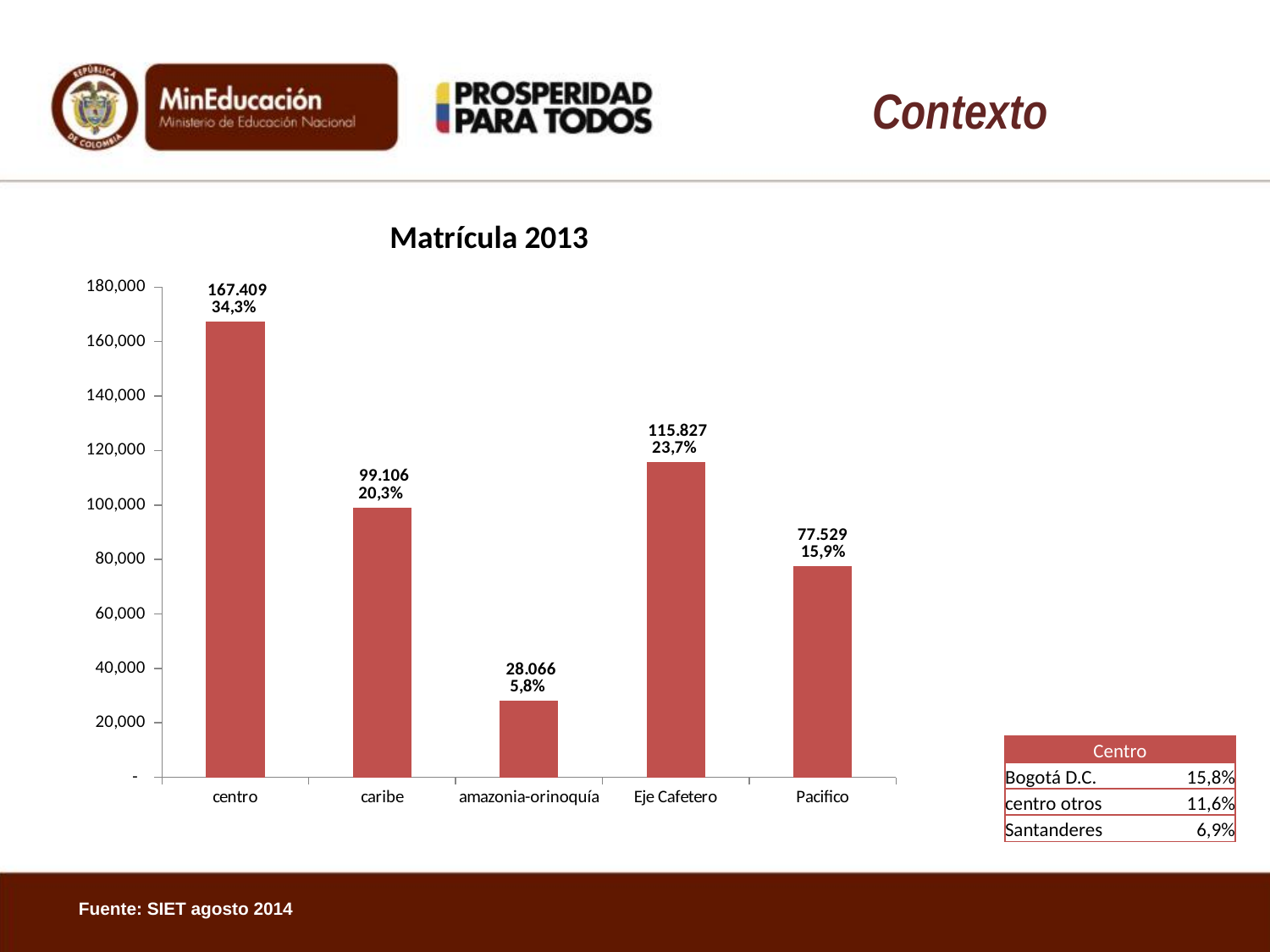

# Contexto

### Chart:

| Category | Matrícula 2013 |
|---|---|
| centro | 167409.0 |
| caribe | 99106.0 |
| amazonia-orinoquía | 28066.0 |
| Eje Cafetero | 115827.0 |
| Pacifico | 77529.0 |
| Centro |  |
| --- | --- |
| Bogotá D.C. | 15,8% |
| centro otros | 11,6% |
| Santanderes | 6,9% |
Fuente: SIET agosto 2014